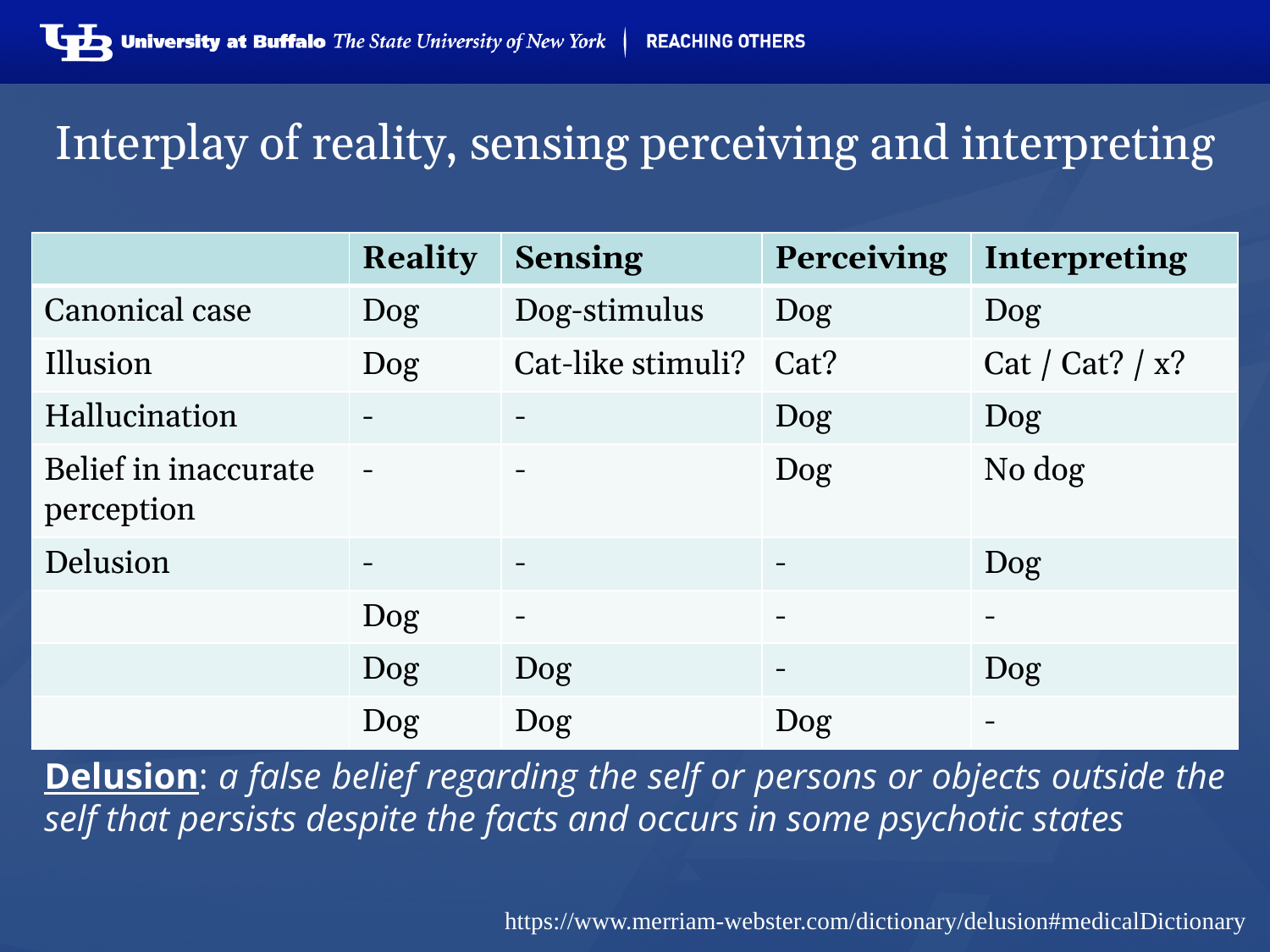

# Interplay of reality, sensing perceiving and interpreting
|  | Reality | Sensing | Perceiving | Interpreting |
| --- | --- | --- | --- | --- |
| Canonical case | Dog | Dog-stimulus | Dog | Dog |
| Illusion | Dog | Cat-like stimuli? | Cat? | Cat / Cat? / x? |
| Hallucination | - | - | Dog | Dog |
| Belief in inaccurate perception | - | - | Dog | No dog |
| Delusion | - | - | - | Dog |
|  | Dog | - | - | - |
|  | Dog | Dog | - | Dog |
|  | Dog | Dog | Dog | - |
Delusion: a false belief regarding the self or persons or objects outside the self that persists despite the facts and occurs in some psychotic states
https://www.merriam-webster.com/dictionary/delusion#medicalDictionary